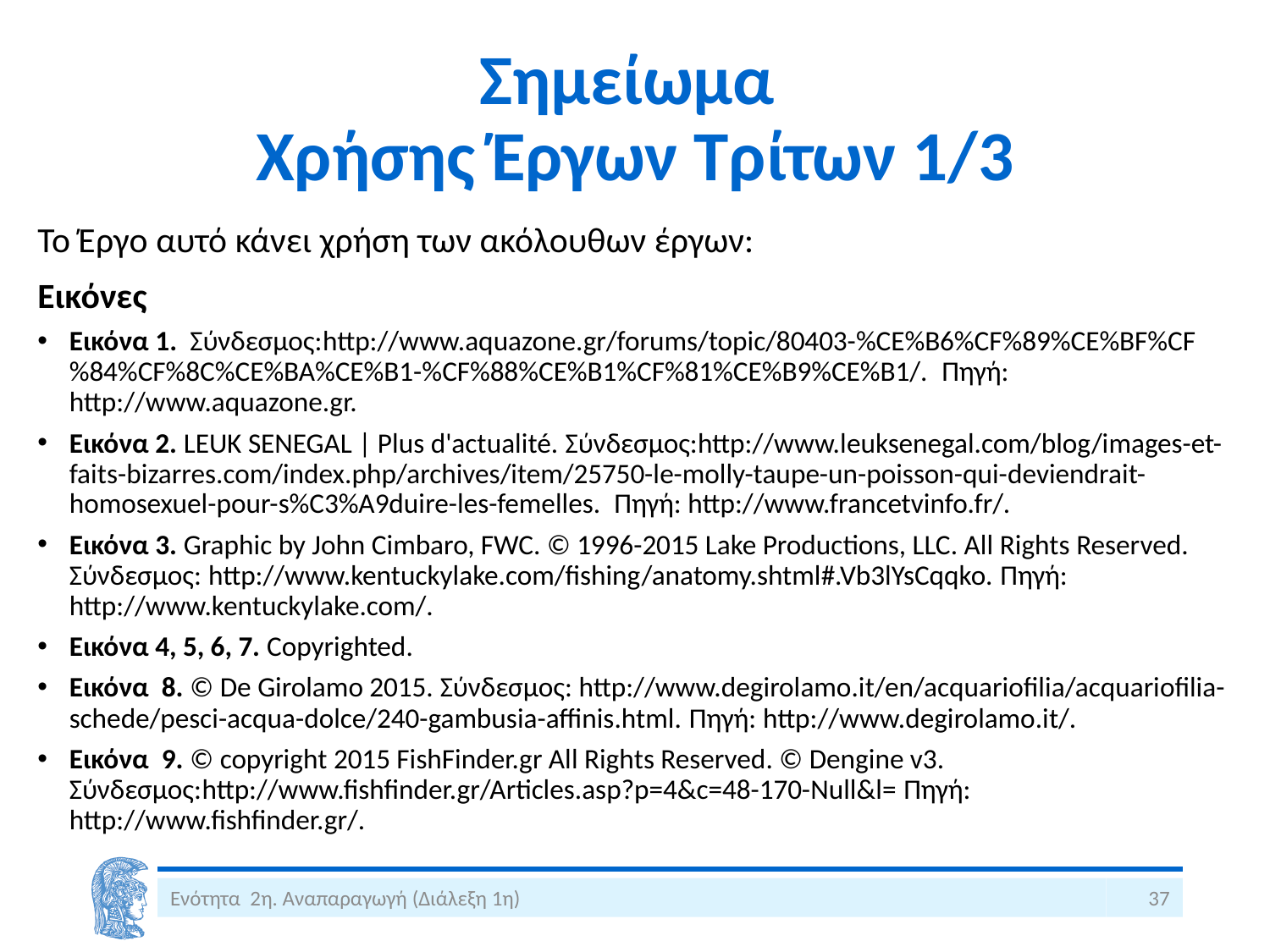

# Σημείωμα Χρήσης Έργων Τρίτων 1/3
Το Έργο αυτό κάνει χρήση των ακόλουθων έργων:
Εικόνες
Εικόνα 1.  Σύνδεσμος:http://www.aquazone.gr/forums/topic/80403-%CE%B6%CF%89%CE%BF%CF%84%CF%8C%CE%BA%CE%B1-%CF%88%CE%B1%CF%81%CE%B9%CE%B1/.  Πηγή: http://www.aquazone.gr.
Εικόνα 2. LEUK SENEGAL | Plus d'actualité. Σύνδεσμος:http://www.leuksenegal.com/blog/images-et-faits-bizarres.com/index.php/archives/item/25750-le-molly-taupe-un-poisson-qui-deviendrait-homosexuel-pour-s%C3%A9duire-les-femelles.  Πηγή: http://www.francetvinfo.fr/.
Εικόνα 3. Graphic by John Cimbaro, FWC. © 1996-2015 Lake Productions, LLC. All Rights Reserved. Σύνδεσμος: http://www.kentuckylake.com/fishing/anatomy.shtml#.Vb3lYsCqqko. Πηγή: http://www.kentuckylake.com/.
Εικόνα 4, 5, 6, 7. Copyrighted.
Εικόνα  8. © De Girolamo 2015. Σύνδεσμος: http://www.degirolamo.it/en/acquariofilia/acquariofilia-schede/pesci-acqua-dolce/240-gambusia-affinis.html. Πηγή: http://www.degirolamo.it/.
Εικόνα  9. © copyright 2015 FishFinder.gr All Rights Reserved. © Dengine v3. Σύνδεσμος:http://www.fishfinder.gr/Articles.asp?p=4&c=48-170-Null&l= Πηγή: http://www.fishfinder.gr/.

Ενότητα  2η. Αναπαραγωγή (Διάλεξη 1η)
37